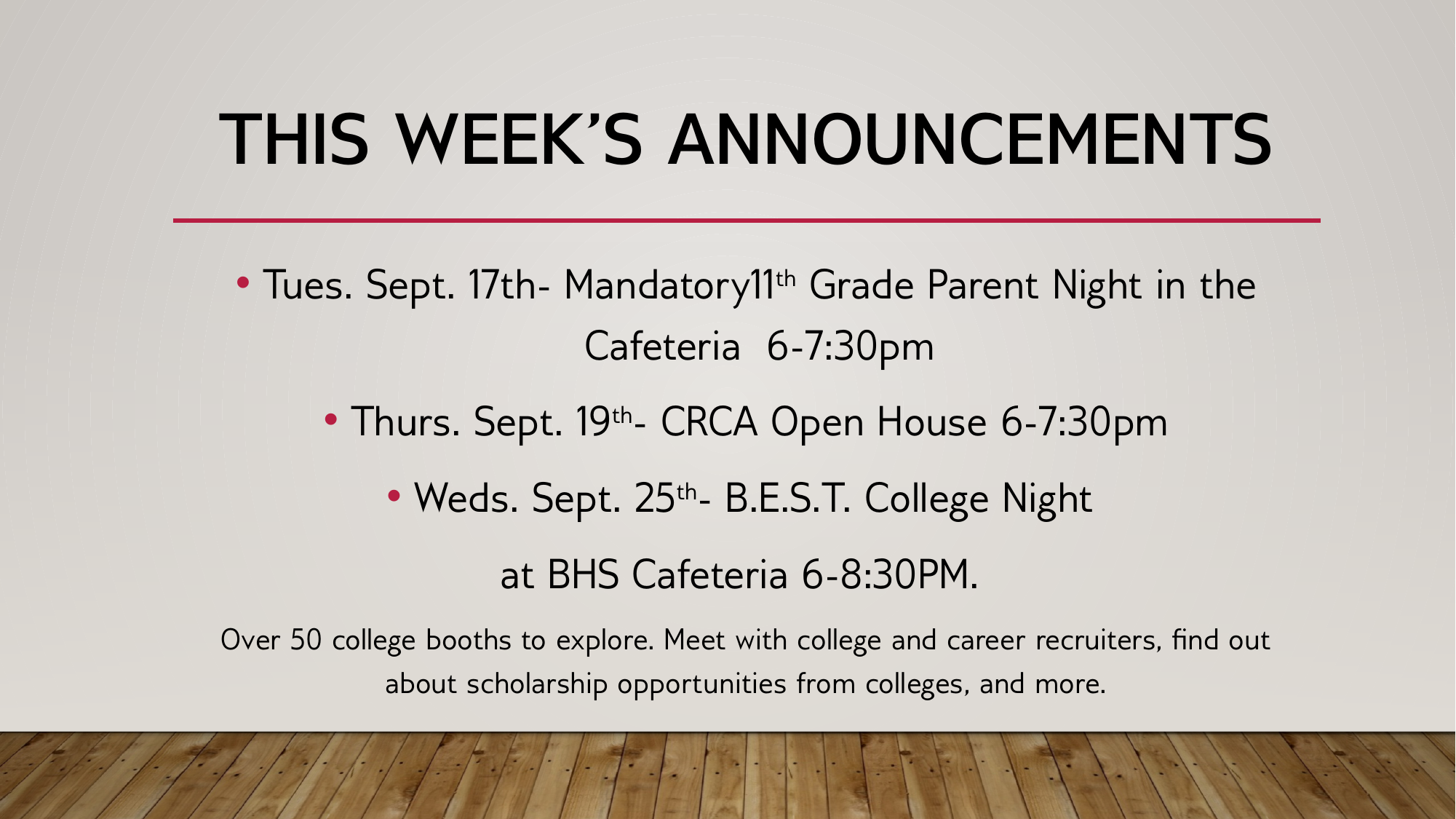

# This Week’s Announcements
Tues. Sept. 17th- Mandatory11th Grade Parent Night in the Cafeteria  6-7:30pm
Thurs. Sept. 19th- CRCA Open House 6-7:30pm
Weds. Sept. 25th- B.E.S.T. College Night
at BHS Cafeteria 6-8:30PM.
Over 50 college booths to explore. Meet with college and career recruiters, find out about scholarship opportunities from colleges, and more.